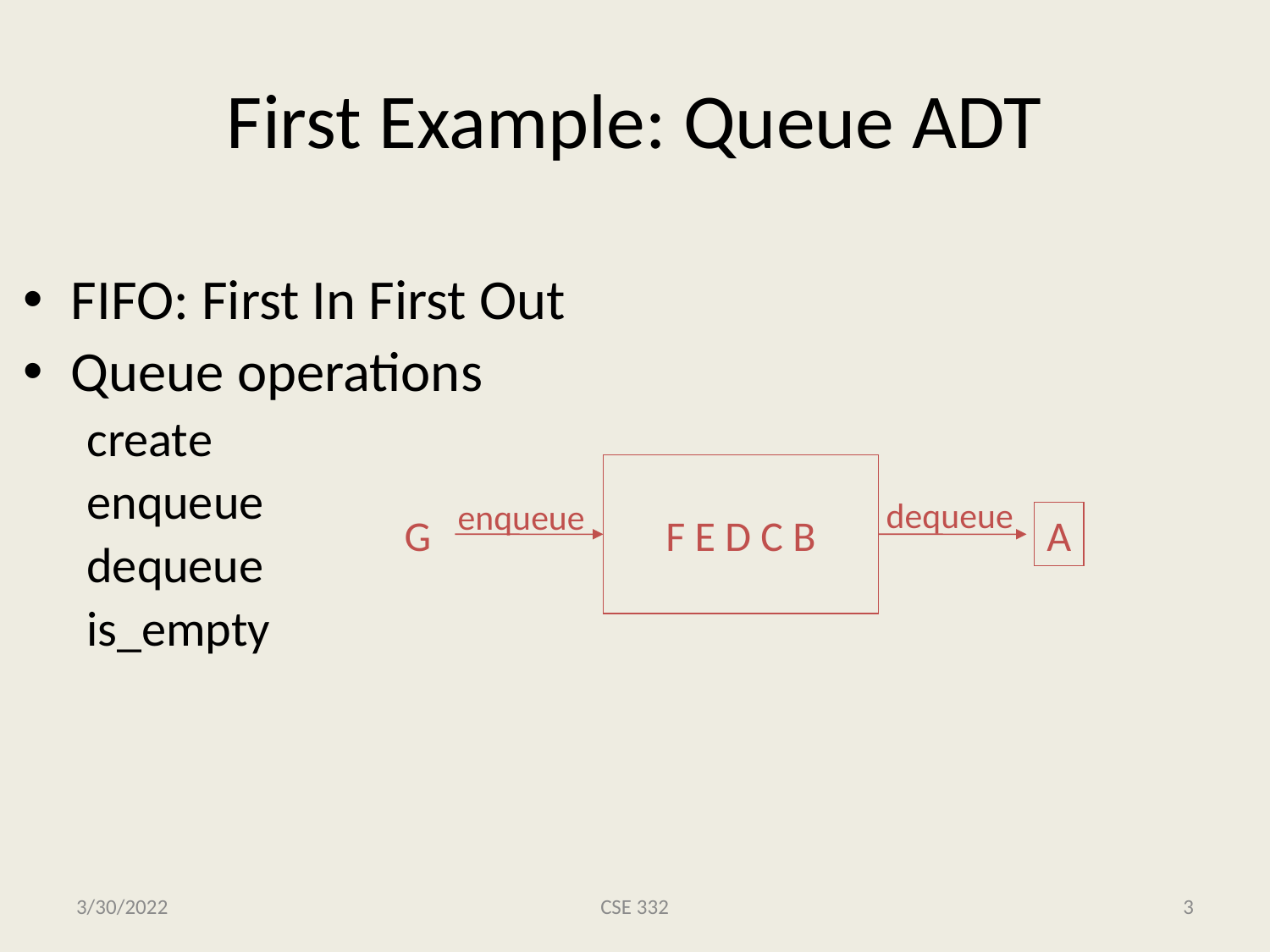

# First Example: Queue ADT
FIFO: First In First Out
Queue operations
create
enqueue
dequeue
is_empty
F E D C B
dequeue
enqueue
G
A

3/30/2022
CSE 332
3